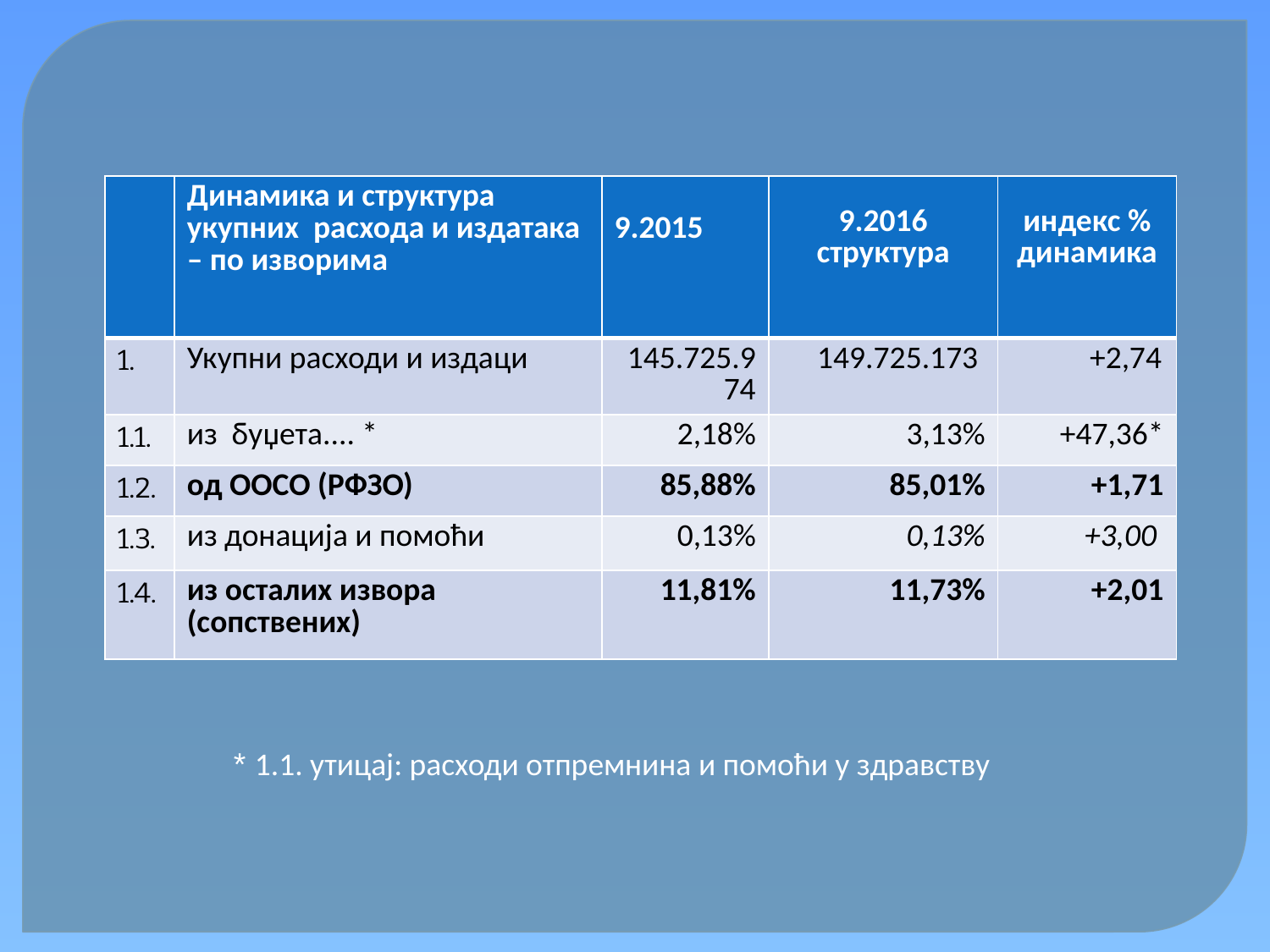

|  | Динамика и структура укупних расхода и издатака – по изворима | 9.2015 | 9.2016 структура | индекс % динамика |
| --- | --- | --- | --- | --- |
| 1. | Укупни расходи и издаци | 145.725.974 | 149.725.173 | +2,74 |
| 1.1. | из буџета.... \* | 2,18% | 3,13% | +47,36\* |
| 1.2. | од ООСО (РФЗО) | 85,88% | 85,01% | +1,71 |
| 1.3. | из донација и помоћи | 0,13% | 0,13% | +3,00 |
| 1.4. | из осталих извора (сопствених) | 11,81% | 11,73% | +2,01 |
* 1.1. утицај: расходи отпремнина и помоћи у здравству